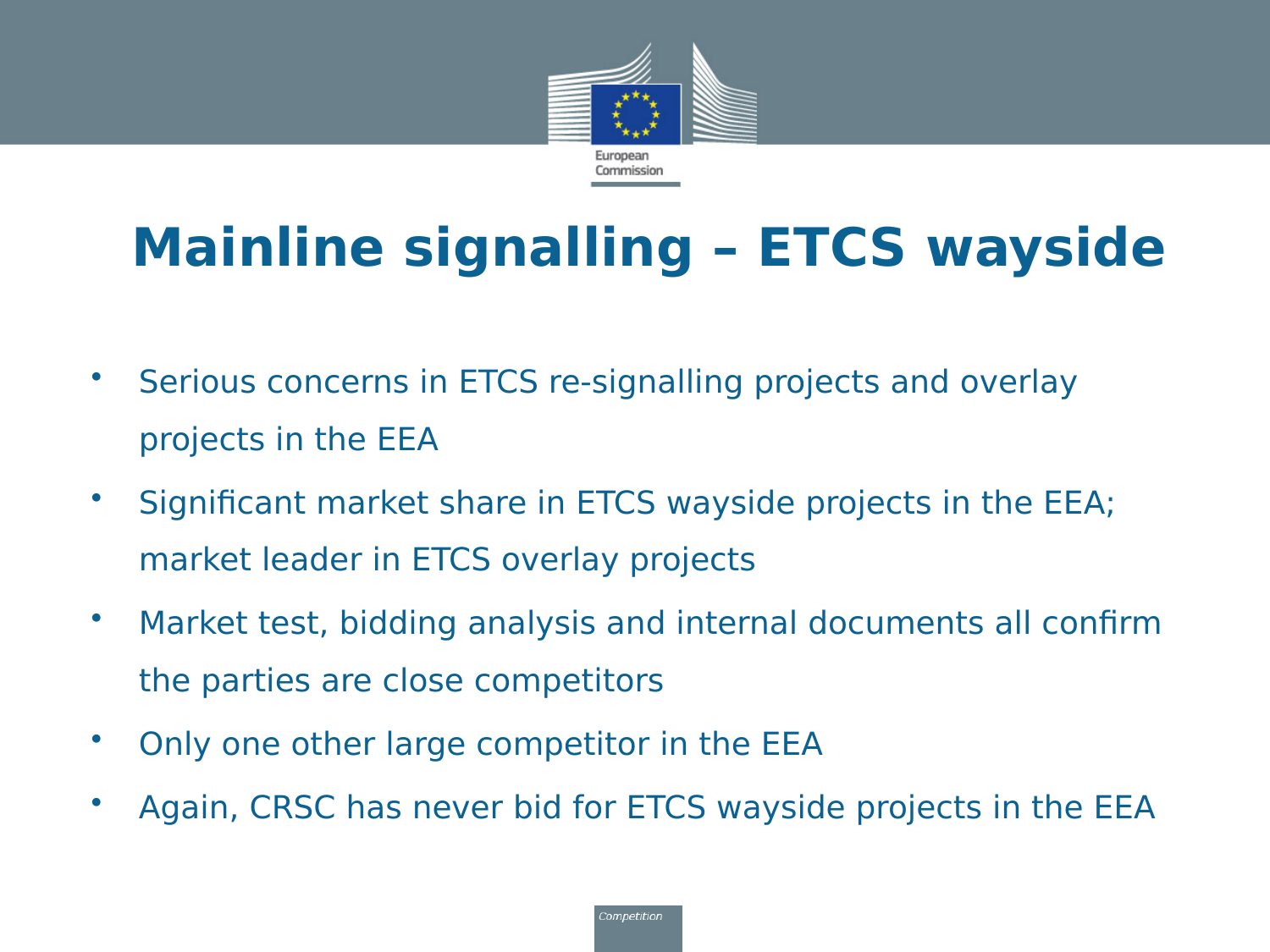

# Mainline signalling – ETCS wayside
Serious concerns in ETCS re-signalling projects and overlay projects in the EEA
Significant market share in ETCS wayside projects in the EEA; market leader in ETCS overlay projects
Market test, bidding analysis and internal documents all confirm the parties are close competitors
Only one other large competitor in the EEA
Again, CRSC has never bid for ETCS wayside projects in the EEA